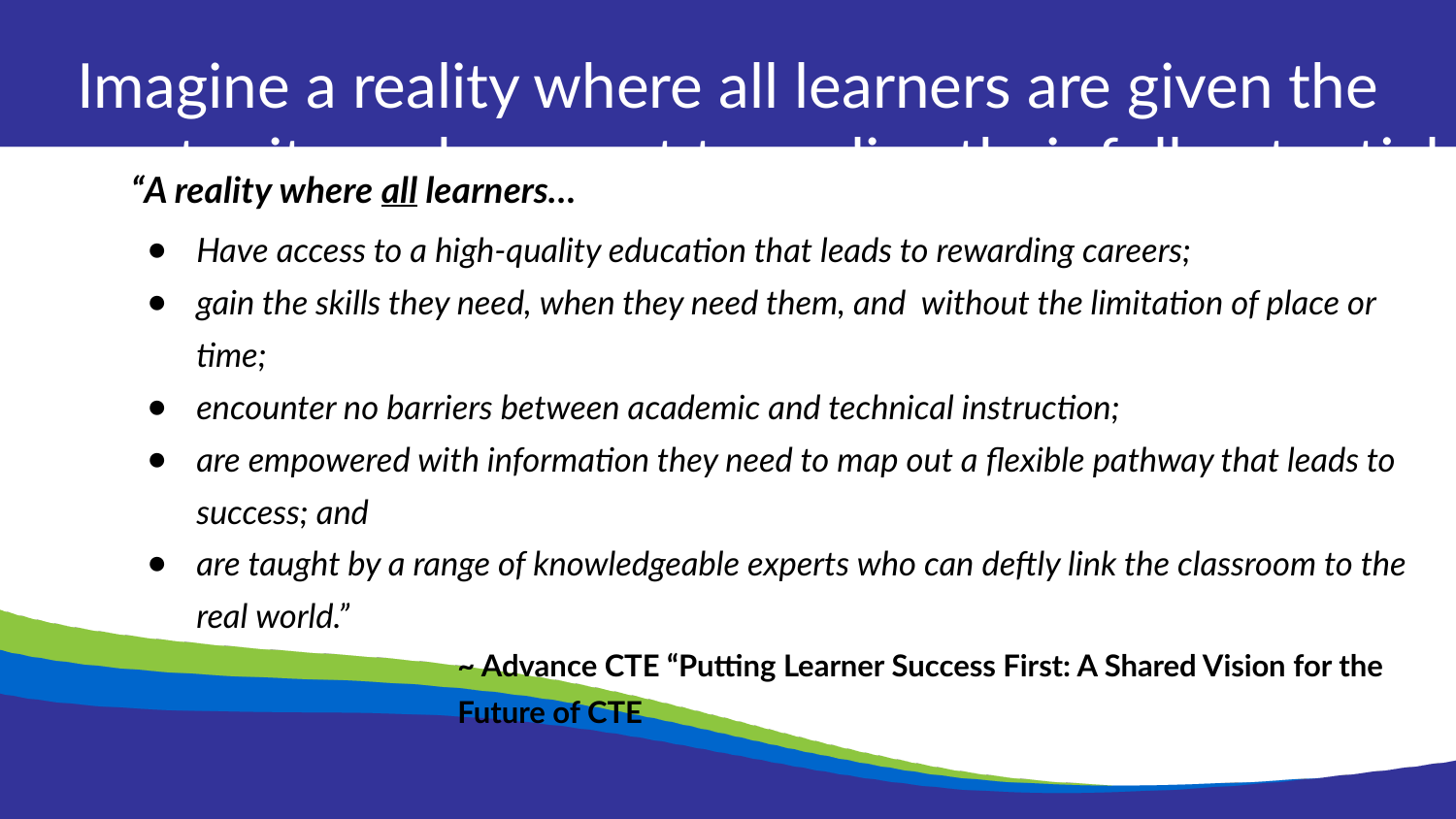

Imagine a reality where all learners are given the opportunity and support to realize their full potential
“A reality where all learners…
Have access to a high-quality education that leads to rewarding careers;
gain the skills they need, when they need them, and  without the limitation of place or time;
encounter no barriers between academic and technical instruction;
are empowered with information they need to map out a flexible pathway that leads to success; and
are taught by a range of knowledgeable experts who can deftly link the classroom to the real world.”
~ Advance CTE “Putting Learner Success First: A Shared Vision for the Future of CTE